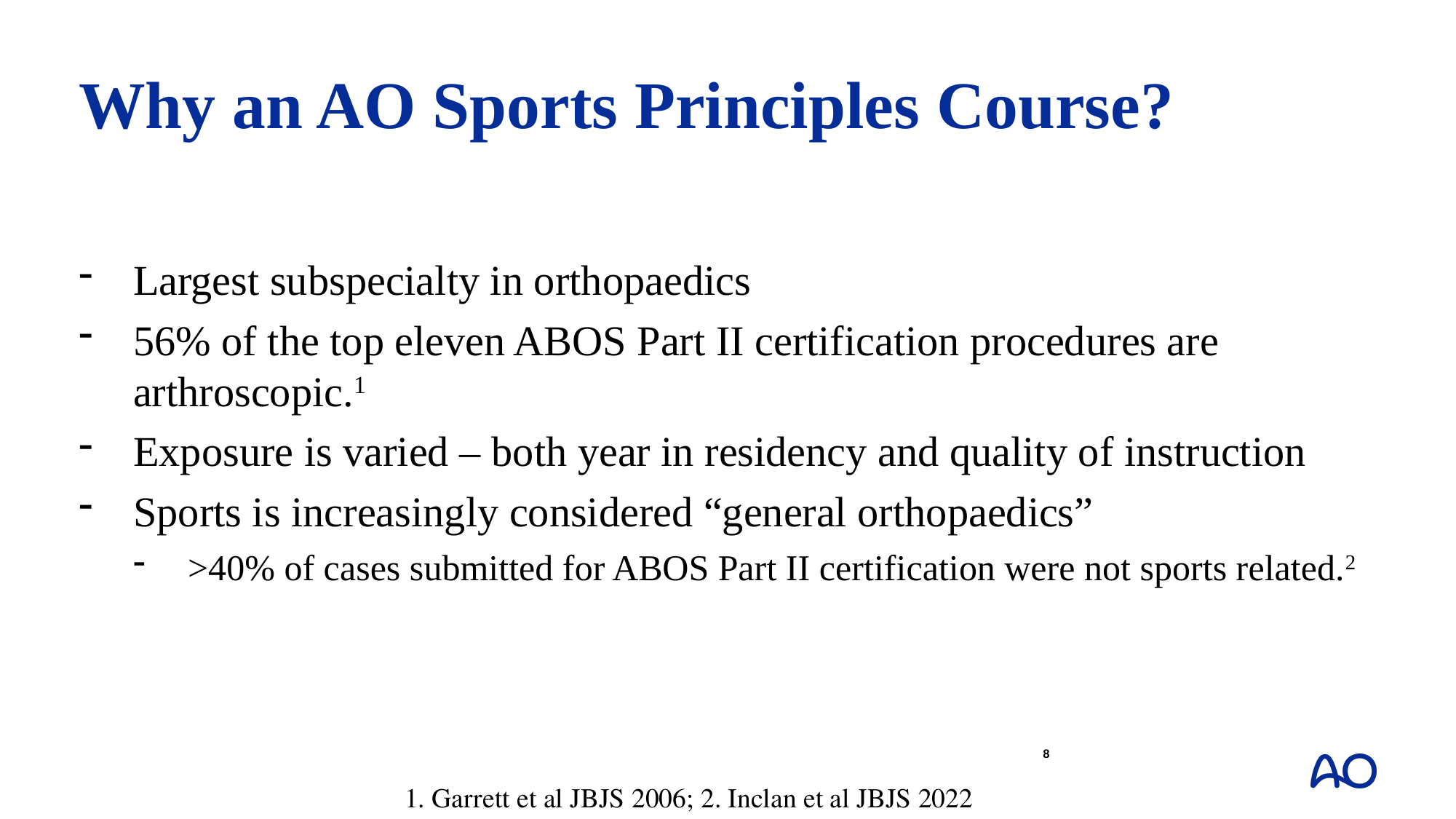

# Why an AO Sports Principles Course?
Largest subspecialty in orthopaedics
56% of the top eleven ABOS Part II certification procedures are arthroscopic.1
Exposure is varied – both year in residency and quality of instruction
Sports is increasingly considered “general orthopaedics”
>40% of cases submitted for ABOS Part II certification were not sports related.2
8
1. Garrett et al JBJS 2006; 2. Inclan et al JBJS 2022